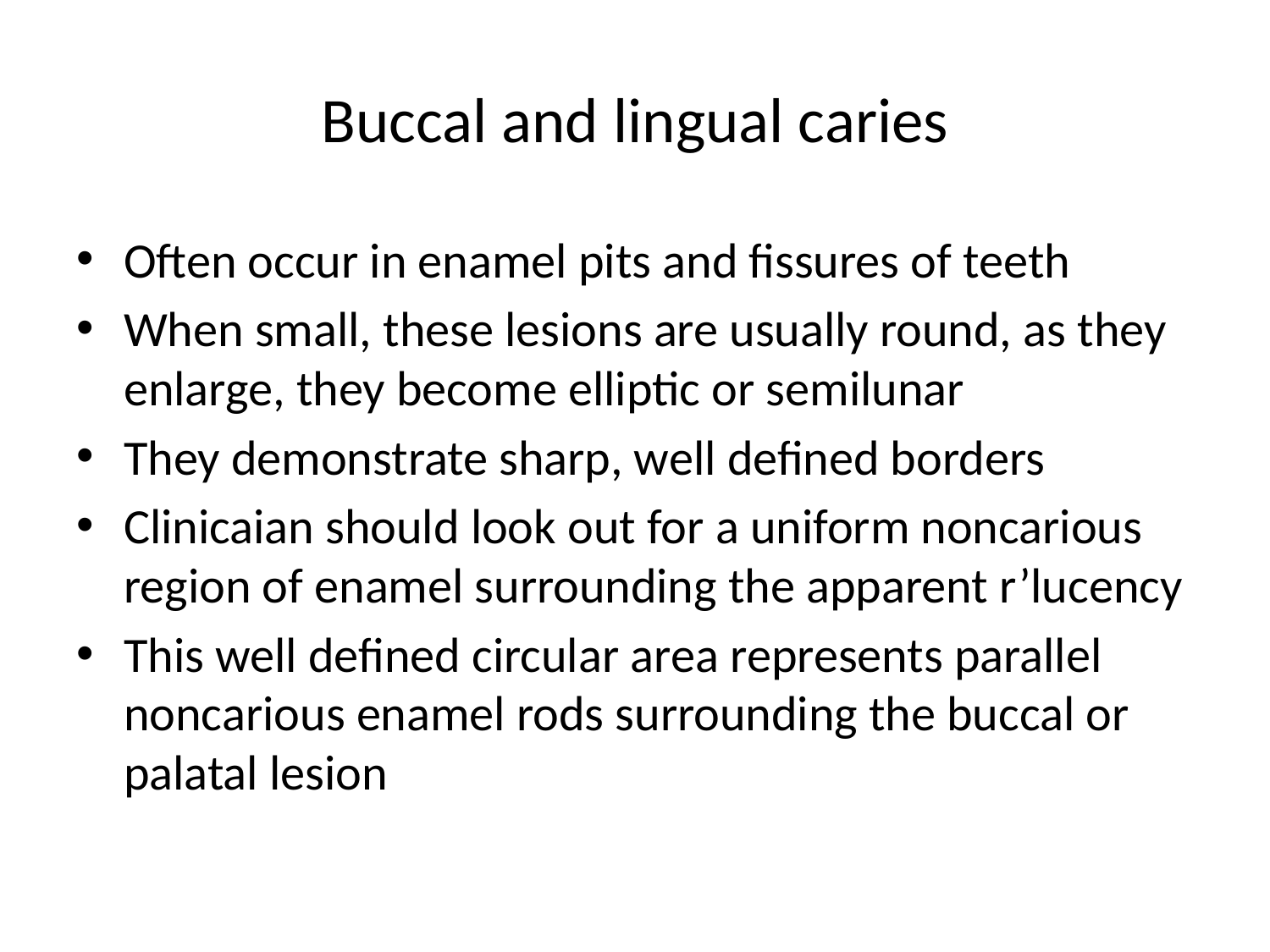

# Buccal and lingual caries
Often occur in enamel pits and fissures of teeth
When small, these lesions are usually round, as they enlarge, they become elliptic or semilunar
They demonstrate sharp, well defined borders
Clinicaian should look out for a uniform noncarious region of enamel surrounding the apparent r’lucency
This well defined circular area represents parallel noncarious enamel rods surrounding the buccal or palatal lesion